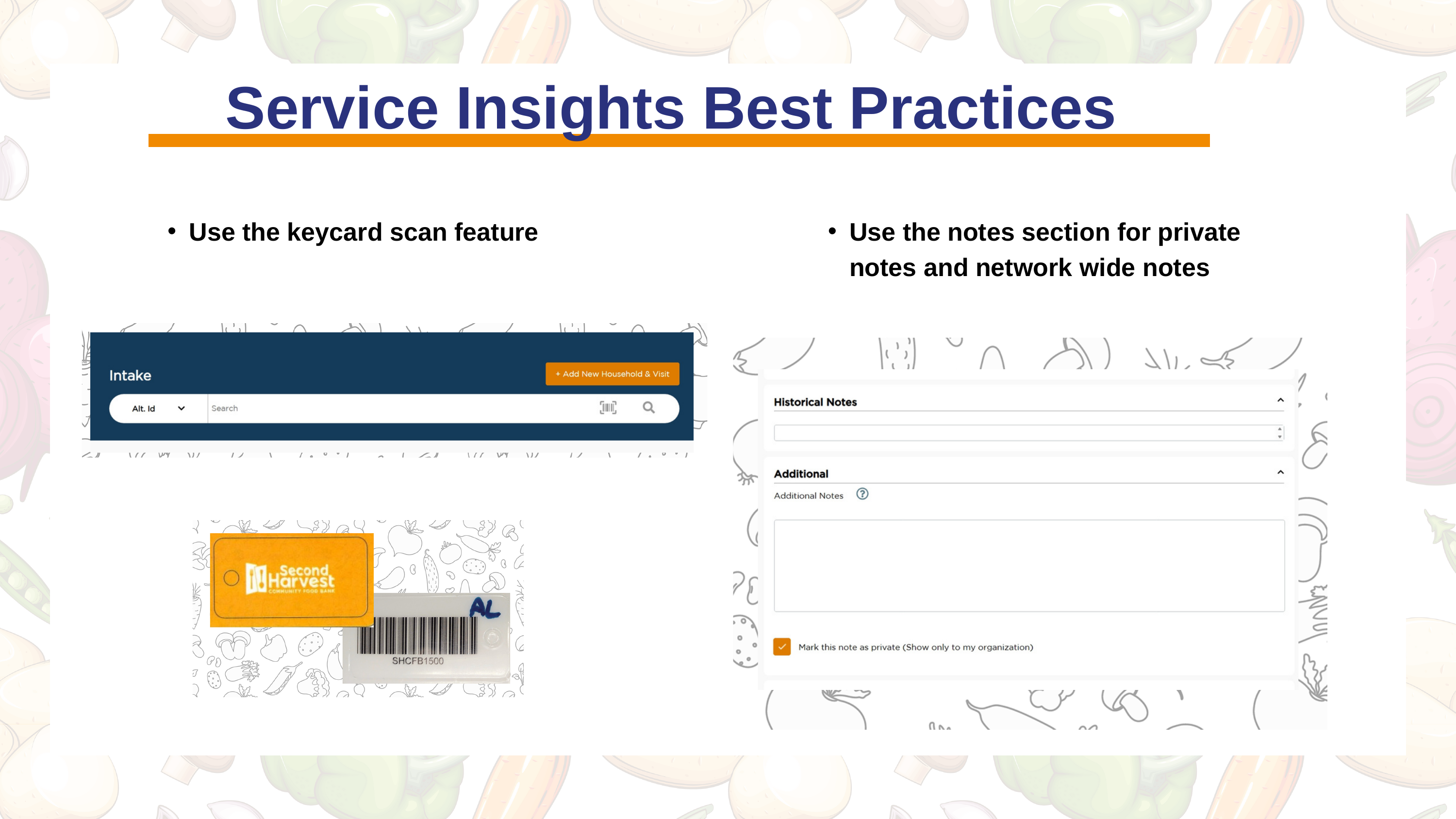

Service Insights Best Practices

Use the keycard scan feature
Use the notes section for private notes and network wide notes